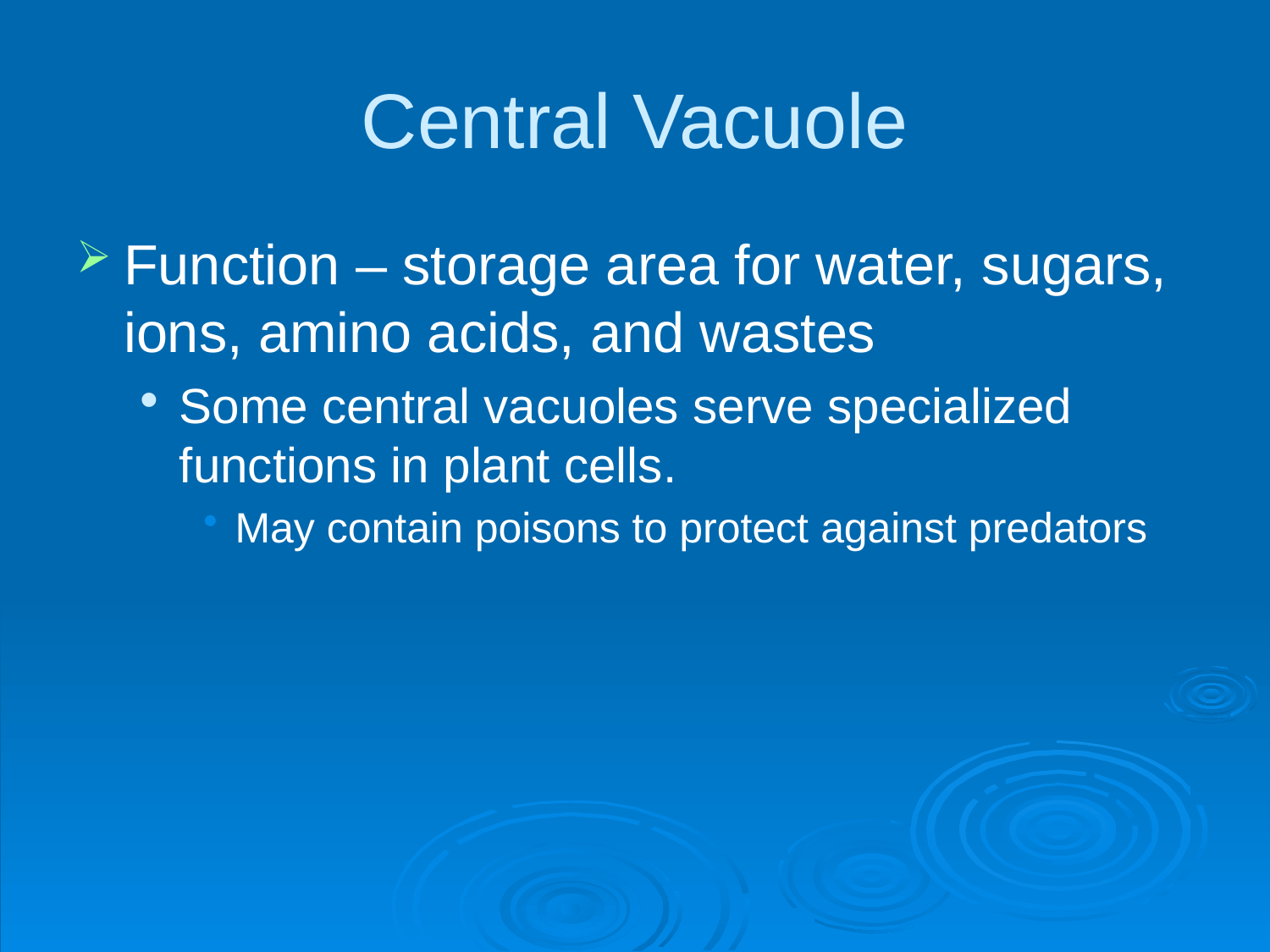

# Central Vacuole
Function – storage area for water, sugars, ions, amino acids, and wastes
Some central vacuoles serve specialized functions in plant cells.
May contain poisons to protect against predators